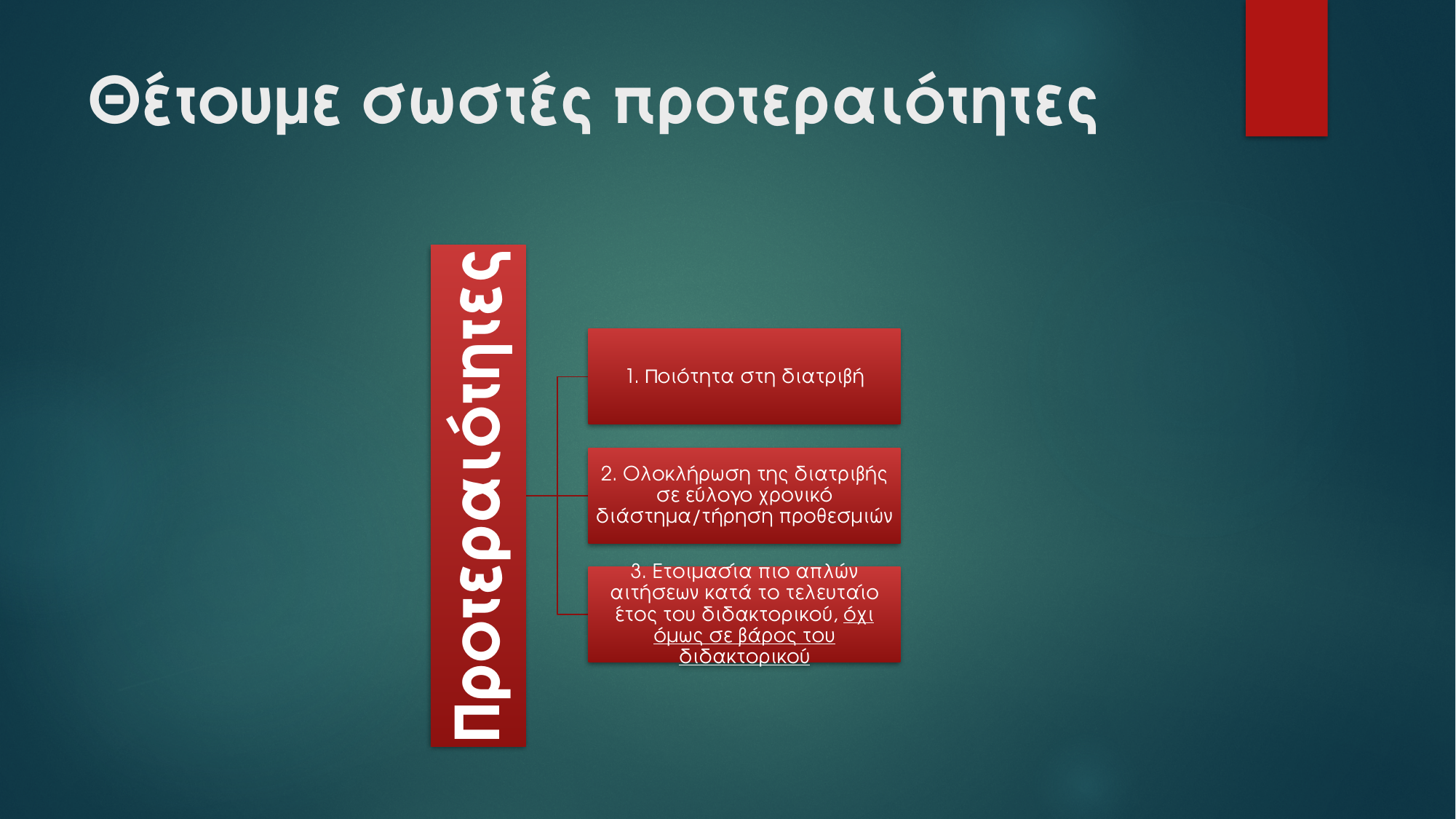

# Θέτουμε σωστές προτεραιότητες

Προτεραιότητες
1. Ποιότητα στη διατριβή
2. Ολοκλήρωση της διατριβής σε εύλογο χρονικό διάστημα/τήρηση προθεσμιών
3. Ετοιμασία πιο απλών αιτήσεων κατά το τελευταίο έτος του διδακτορικού, όχι όμως σε βάρος του διδακτορικού